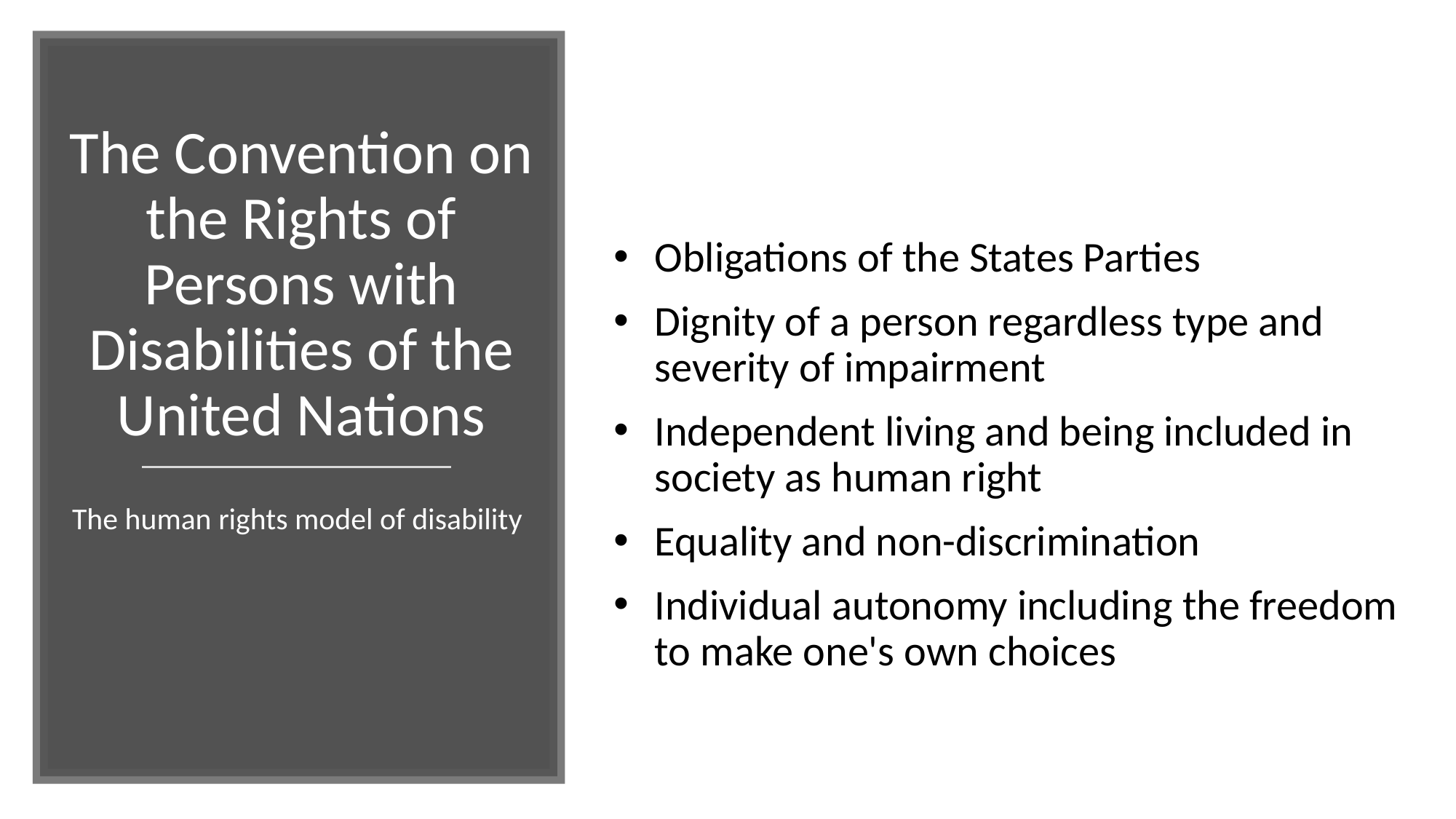

# The Convention on the Rights of Persons with Disabilities of the United Nations
Obligations of the States Parties
Dignity of a person regardless type and severity of impairment
Independent living and being included in society as human right
Equality and non-discrimination
Individual autonomy including the freedom to make one's own choices

The human rights model of disability